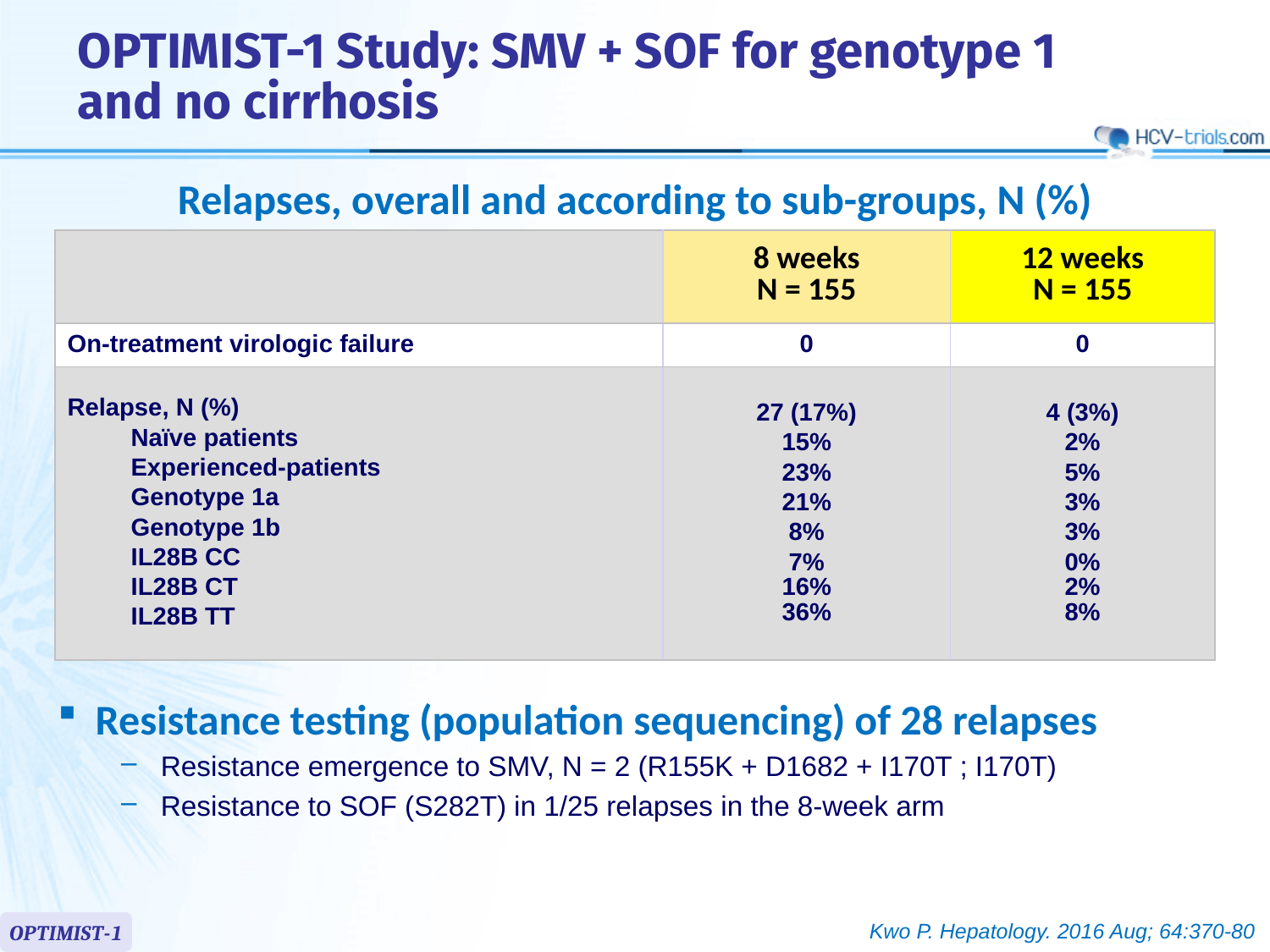

# OPTIMIST-1 Study: SMV + SOF for genotype 1 and no cirrhosis
Relapses, overall and according to sub-groups, N (%)
|  | 8 weeks N = 155 | 12 weeks N = 155 |
| --- | --- | --- |
| On-treatment virologic failure | 0 | 0 |
| Relapse, N (%) Naïve patients Experienced-patients Genotype 1a Genotype 1b IL28B CC IL28B CT IL28B TT | 27 (17%) 15% 23% 21% 8% 7% 16% 36% | 4 (3%) 2% 5% 3% 3% 0% 2% 8% |
* 7/12 had genotype 1a and prior null response to PEG-IFN + RBV
Resistance testing (population sequencing) of 28 relapses
Resistance emergence to SMV, N = 2 (R155K + D1682 + I170T ; I170T)
Resistance to SOF (S282T) in 1/25 relapses in the 8-week arm

Kwo P. Hepatology. 2016 Aug; 64:370-80
OPTIMIST-1